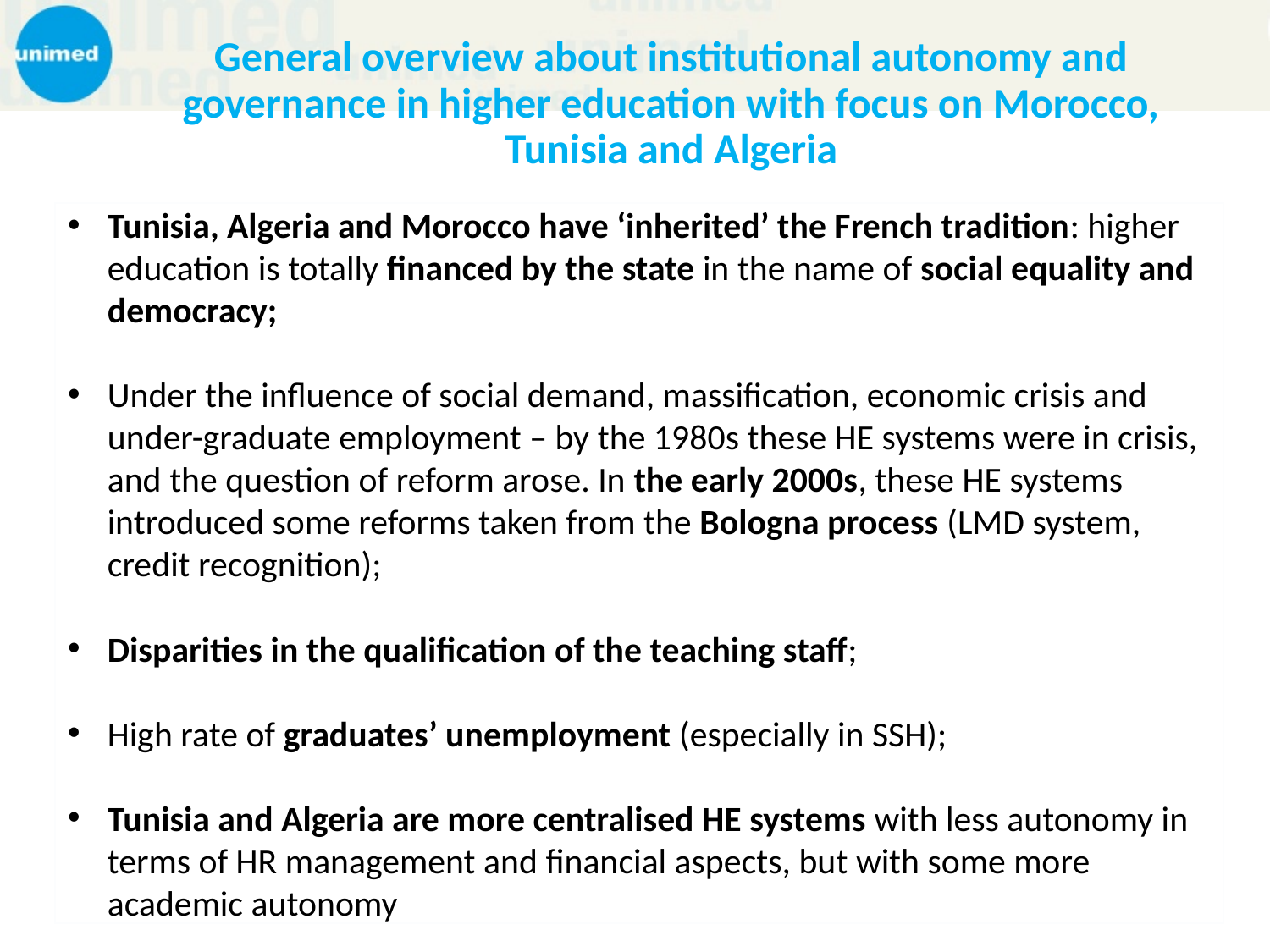

# General overview about institutional autonomy and governance in higher education with focus on Morocco, Tunisia and Algeria
Tunisia, Algeria and Morocco have ‘inherited’ the French tradition: higher education is totally financed by the state in the name of social equality and democracy;

Under the influence of social demand, massification, economic crisis and under-graduate employment – by the 1980s these HE systems were in crisis, and the question of reform arose. In the early 2000s, these HE systems introduced some reforms taken from the Bologna process (LMD system, credit recognition);

Disparities in the qualification of the teaching staff;

High rate of graduates’ unemployment (especially in SSH);)

Tunisia and Algeria are more centralised HE systems with less autonomy in terms of HR management and financial aspects, but with some more academic autonomy